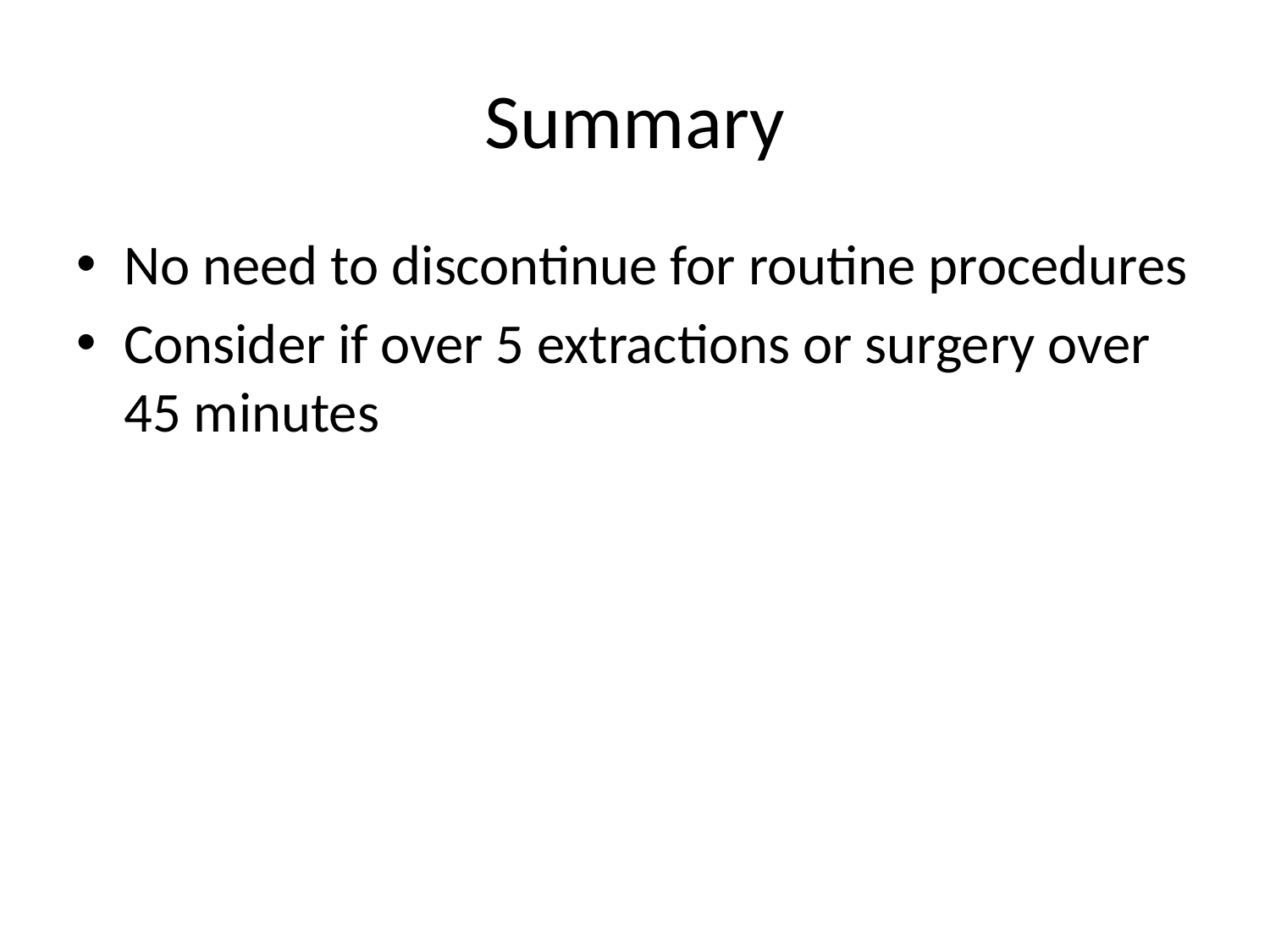

# Summary
No need to discontinue for routine procedures
Consider if over 5 extractions or surgery over 45 minutes